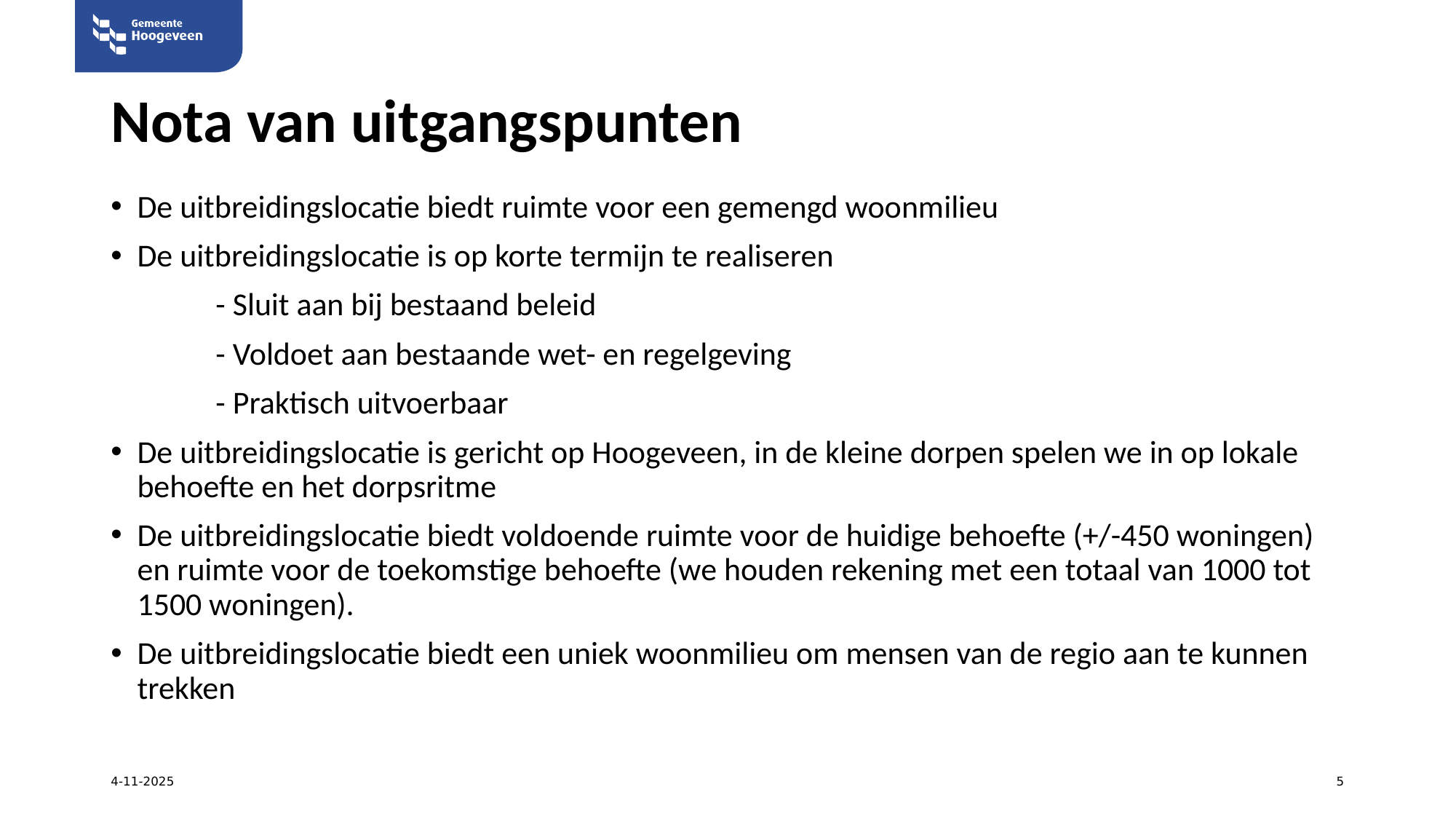

# Nota van uitgangspunten
De uitbreidingslocatie biedt ruimte voor een gemengd woonmilieu
De uitbreidingslocatie is op korte termijn te realiseren
	- Sluit aan bij bestaand beleid
	- Voldoet aan bestaande wet- en regelgeving
	- Praktisch uitvoerbaar
De uitbreidingslocatie is gericht op Hoogeveen, in de kleine dorpen spelen we in op lokale behoefte en het dorpsritme
De uitbreidingslocatie biedt voldoende ruimte voor de huidige behoefte (+/-450 woningen) en ruimte voor de toekomstige behoefte (we houden rekening met een totaal van 1000 tot 1500 woningen).
De uitbreidingslocatie biedt een uniek woonmilieu om mensen van de regio aan te kunnen trekken

4-11-2025

5